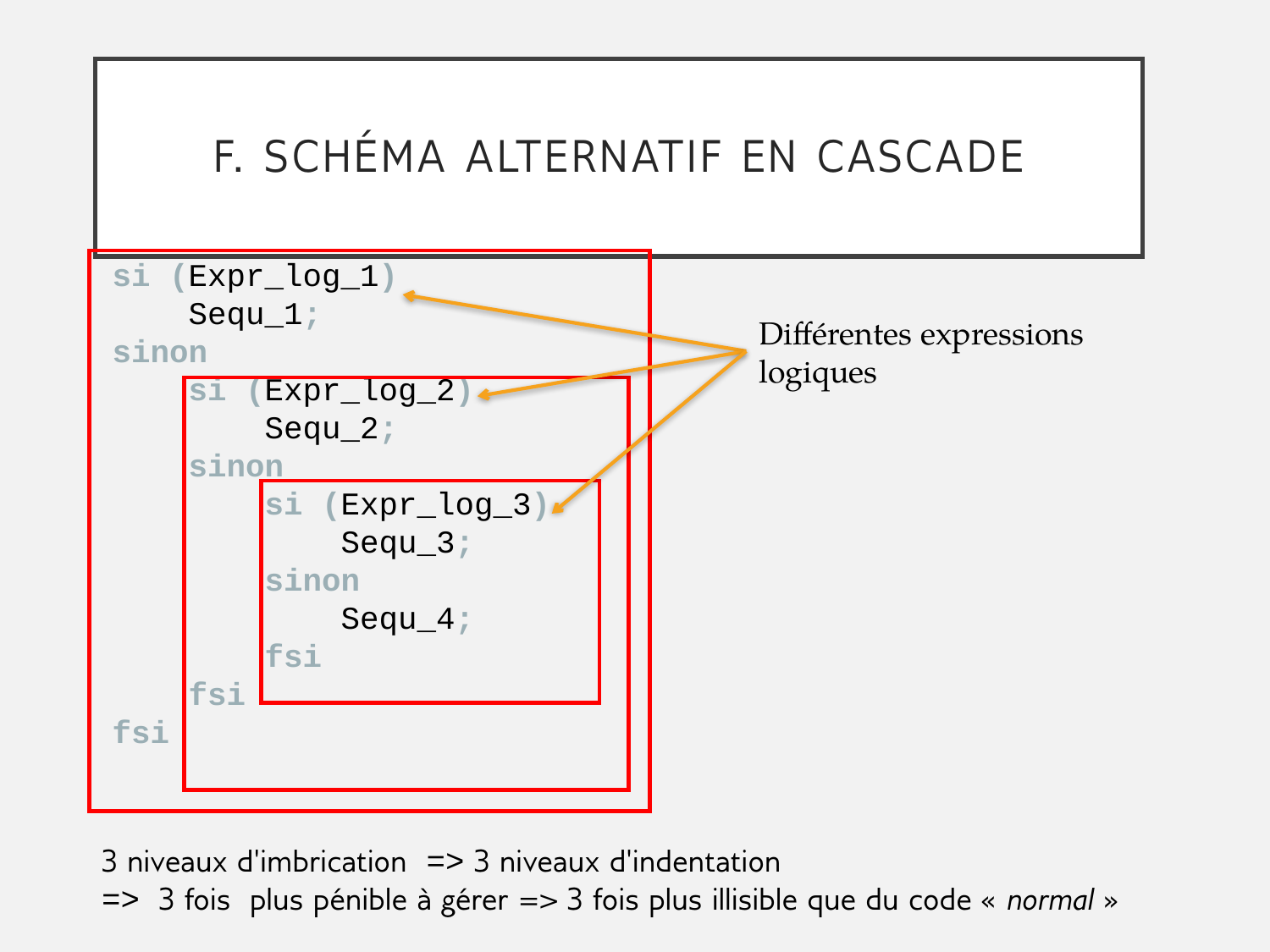

F. Schéma alternatif en cascade
si (Expr_log_1)
    Sequ_1;
sinon
    si (Expr_log_2)
        Sequ_2;
    sinon
        si (Expr_log_3)
            Sequ_3;
        sinon
            Sequ_4;
        fsi
    fsi
fsi

Différentes expressions logiques

3 niveaux d'imbrication => 3 niveaux d'indentation
=> 3 fois  plus pénible à gérer => 3 fois plus illisible que du code « normal »